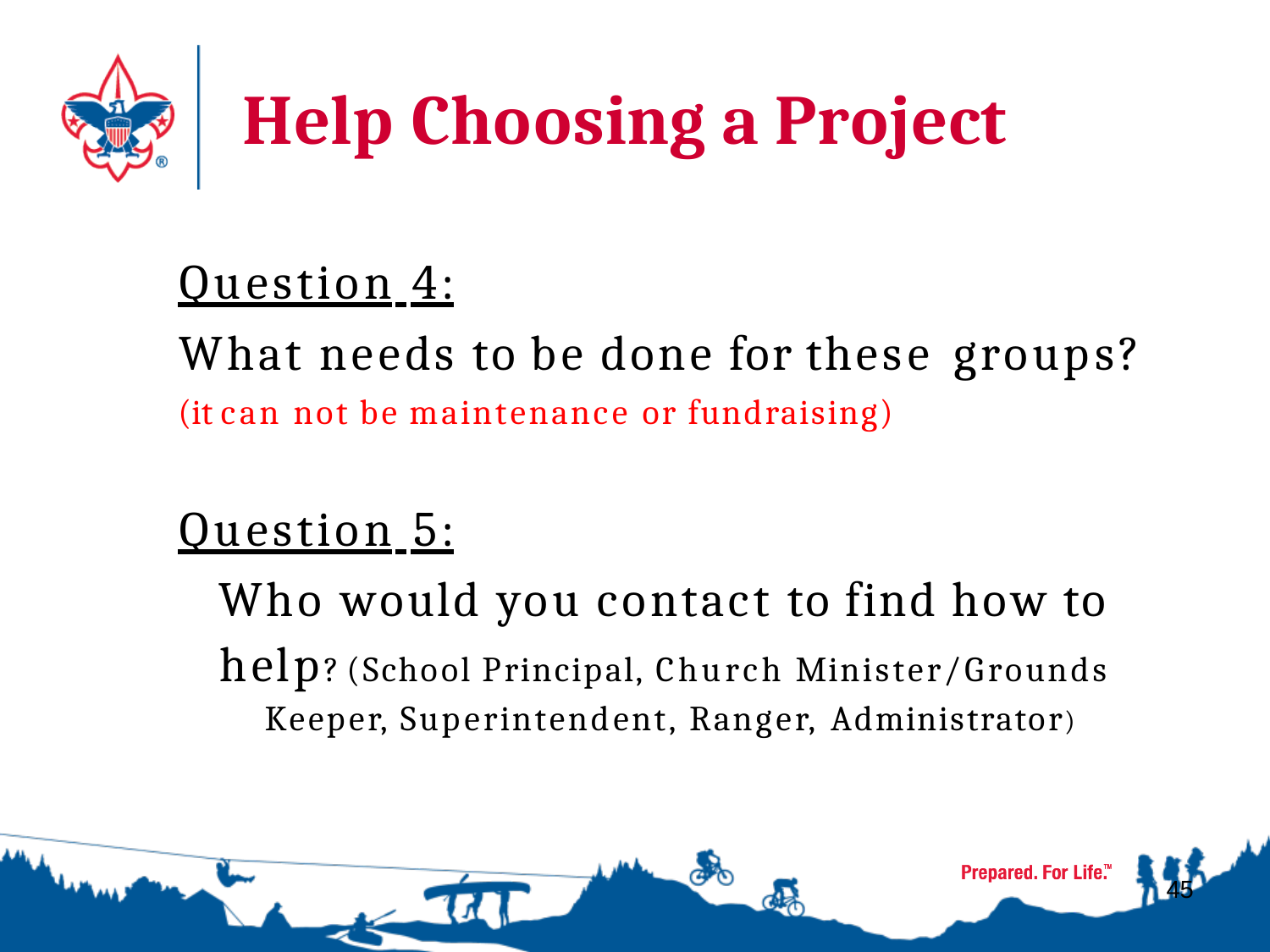

# Help Choosing a Project
Question 4:
What needs to be done for these groups?
(it can not be maintenance or fundraising)

Question 5:
Who would you contact to find how to  help?	(School Principal, Church Minister/Grounds  Keeper, Superintendent, Ranger, Administrator)

45